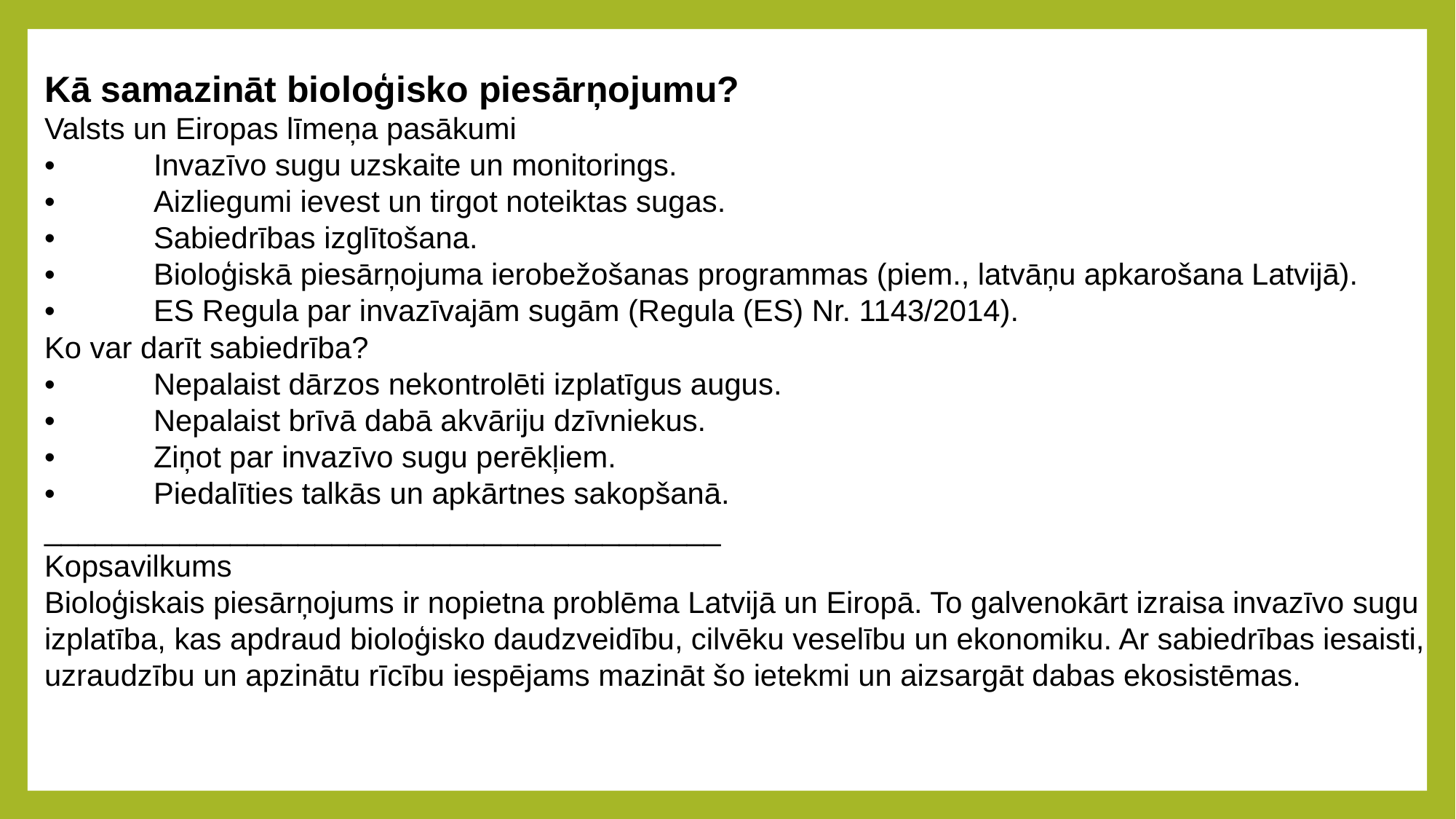

Kā samazināt bioloģisko piesārņojumu?
Valsts un Eiropas līmeņa pasākumi
•	Invazīvo sugu uzskaite un monitorings.
•	Aizliegumi ievest un tirgot noteiktas sugas.
•	Sabiedrības izglītošana.
•	Bioloģiskā piesārņojuma ierobežošanas programmas (piem., latvāņu apkarošana Latvijā).
•	ES Regula par invazīvajām sugām (Regula (ES) Nr. 1143/2014).
Ko var darīt sabiedrība?
•	Nepalaist dārzos nekontrolēti izplatīgus augus.
•	Nepalaist brīvā dabā akvāriju dzīvniekus.
•	Ziņot par invazīvo sugu perēkļiem.
•	Piedalīties talkās un apkārtnes sakopšanā.
________________________________________
Kopsavilkums
Bioloģiskais piesārņojums ir nopietna problēma Latvijā un Eiropā. To galvenokārt izraisa invazīvo sugu izplatība, kas apdraud bioloģisko daudzveidību, cilvēku veselību un ekonomiku. Ar sabiedrības iesaisti, uzraudzību un apzinātu rīcību iespējams mazināt šo ietekmi un aizsargāt dabas ekosistēmas.